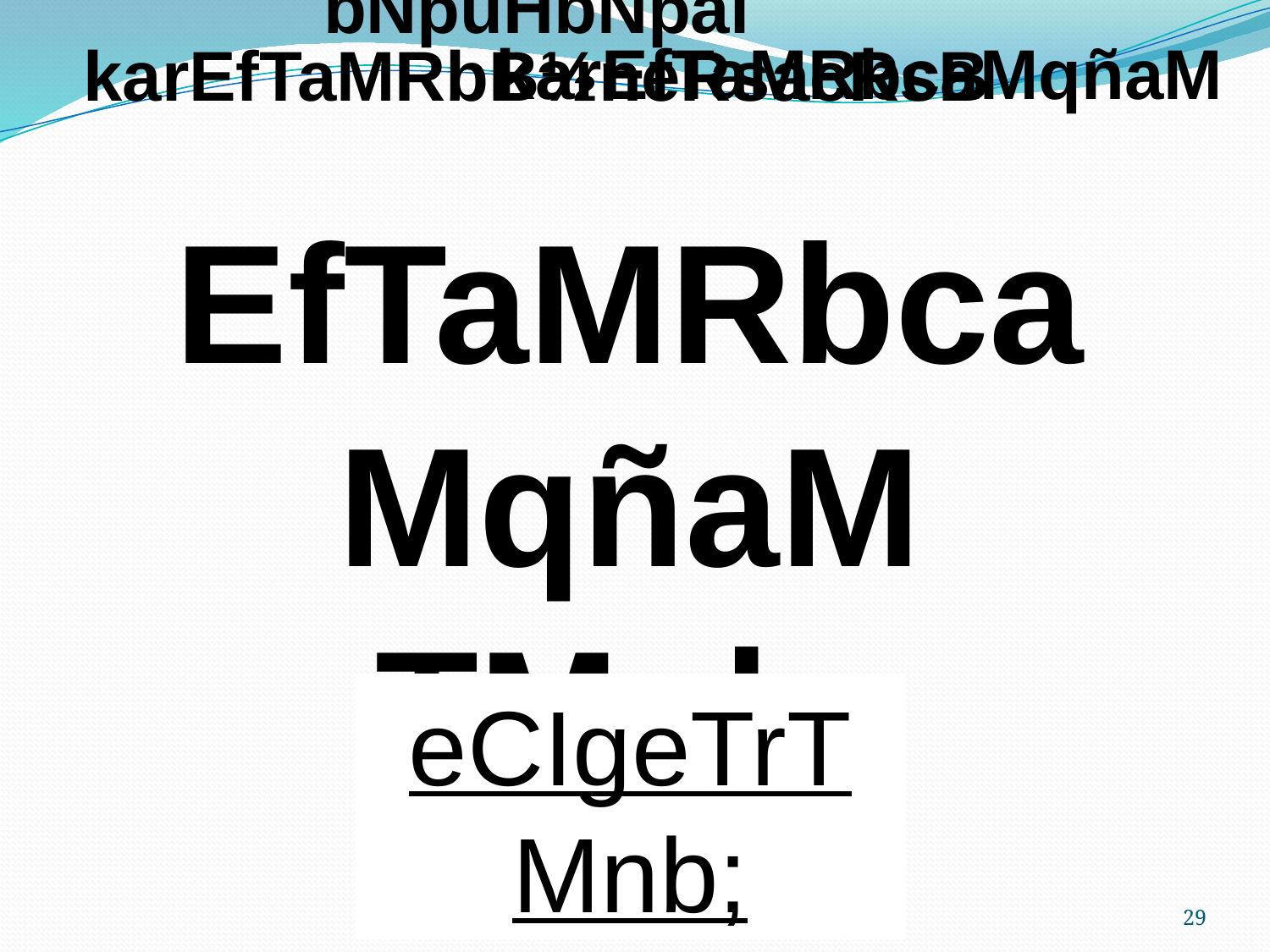

bNþúHbNþal
karEfTaMRbB½neRsacRsB
karEfTaMRbcaMqñaM
EfTaMRbcaMqñaM
TMnb;
eCIgeTrTMnb;
29